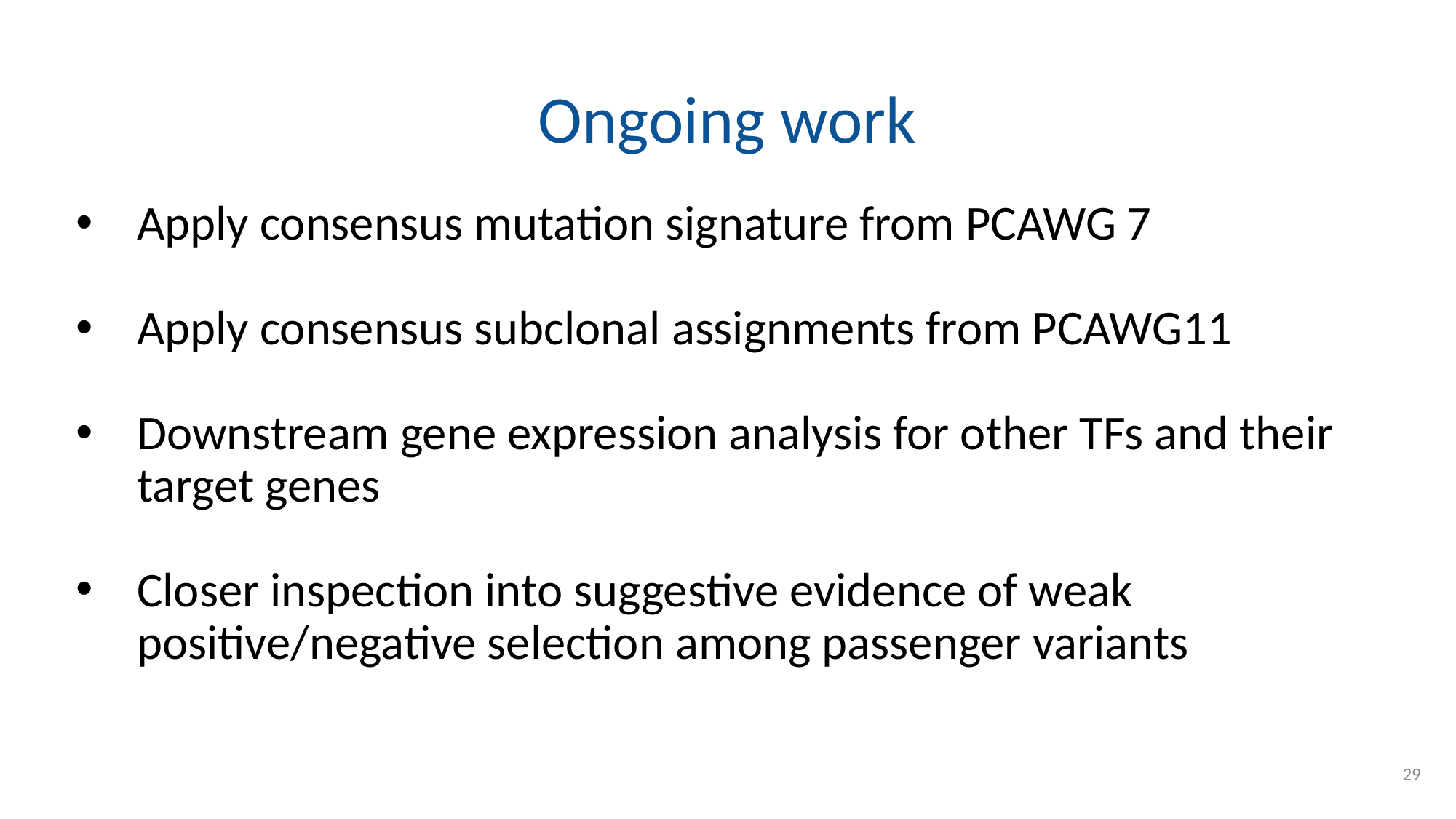

# Ongoing work
Apply consensus mutation signature from PCAWG 7

Apply consensus subclonal assignments from PCAWG11

Downstream gene expression analysis for other TFs and their target genes

Closer inspection into suggestive evidence of weak positive/negative selection among passenger variants

29